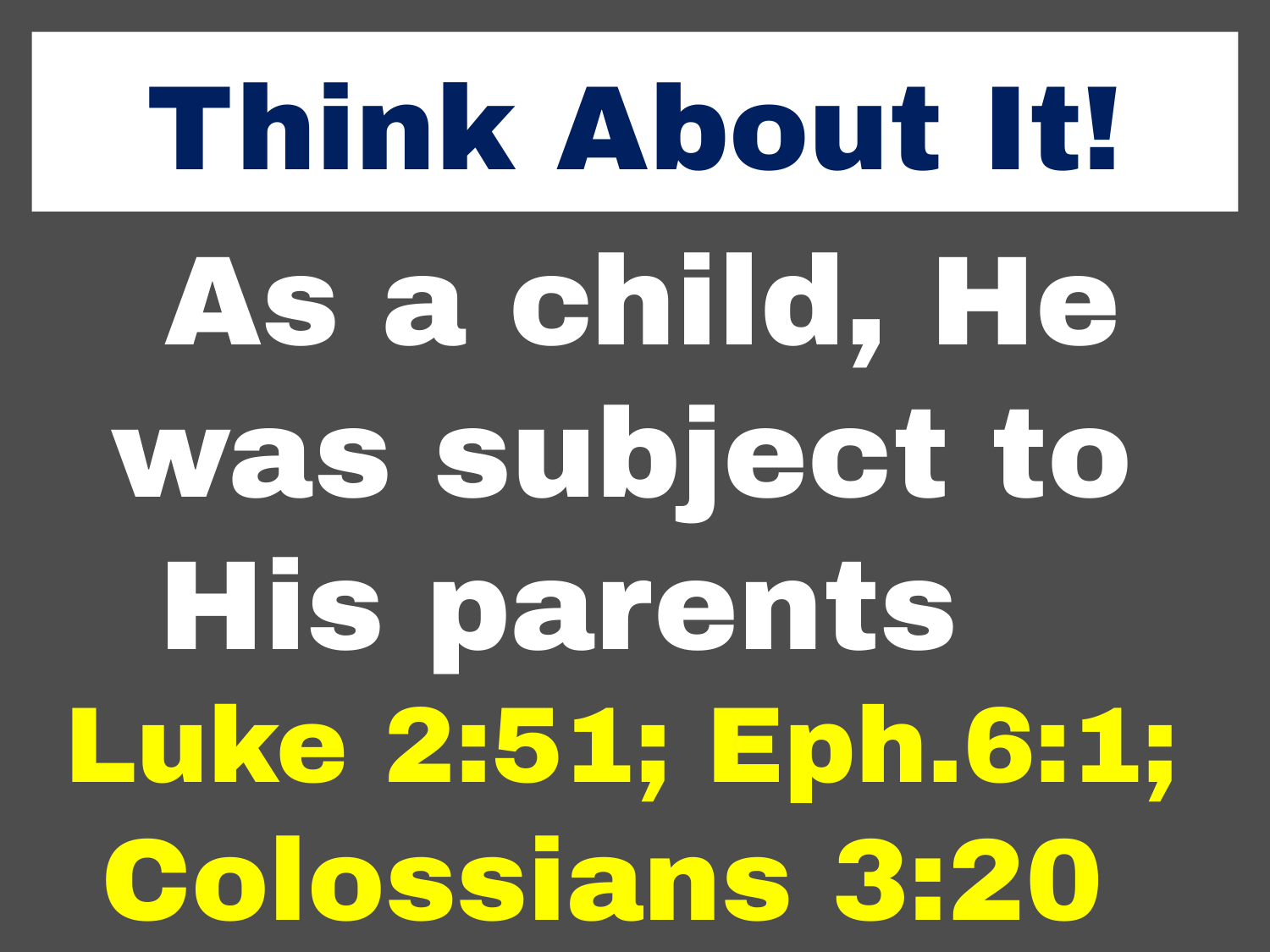

# Think About It!
   As a child, He was subject to His parents    Luke 2:51; Eph.6:1; Colossians 3:20